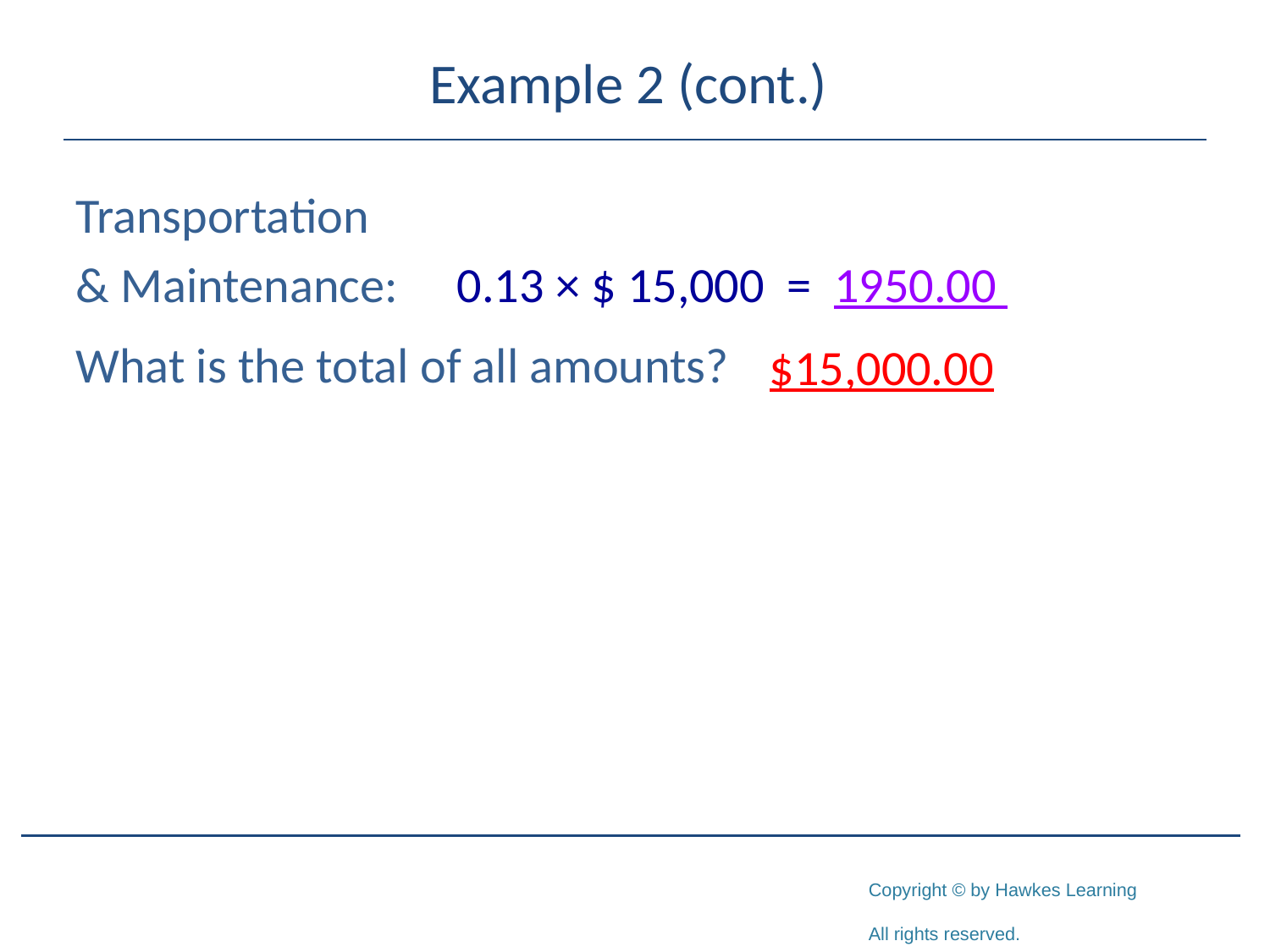

# Example 2 (cont.)
Transportation
& Maintenance: 	0.13 × $ 15,000  =  1950.00
What is the total of all amounts?
$15,000.00